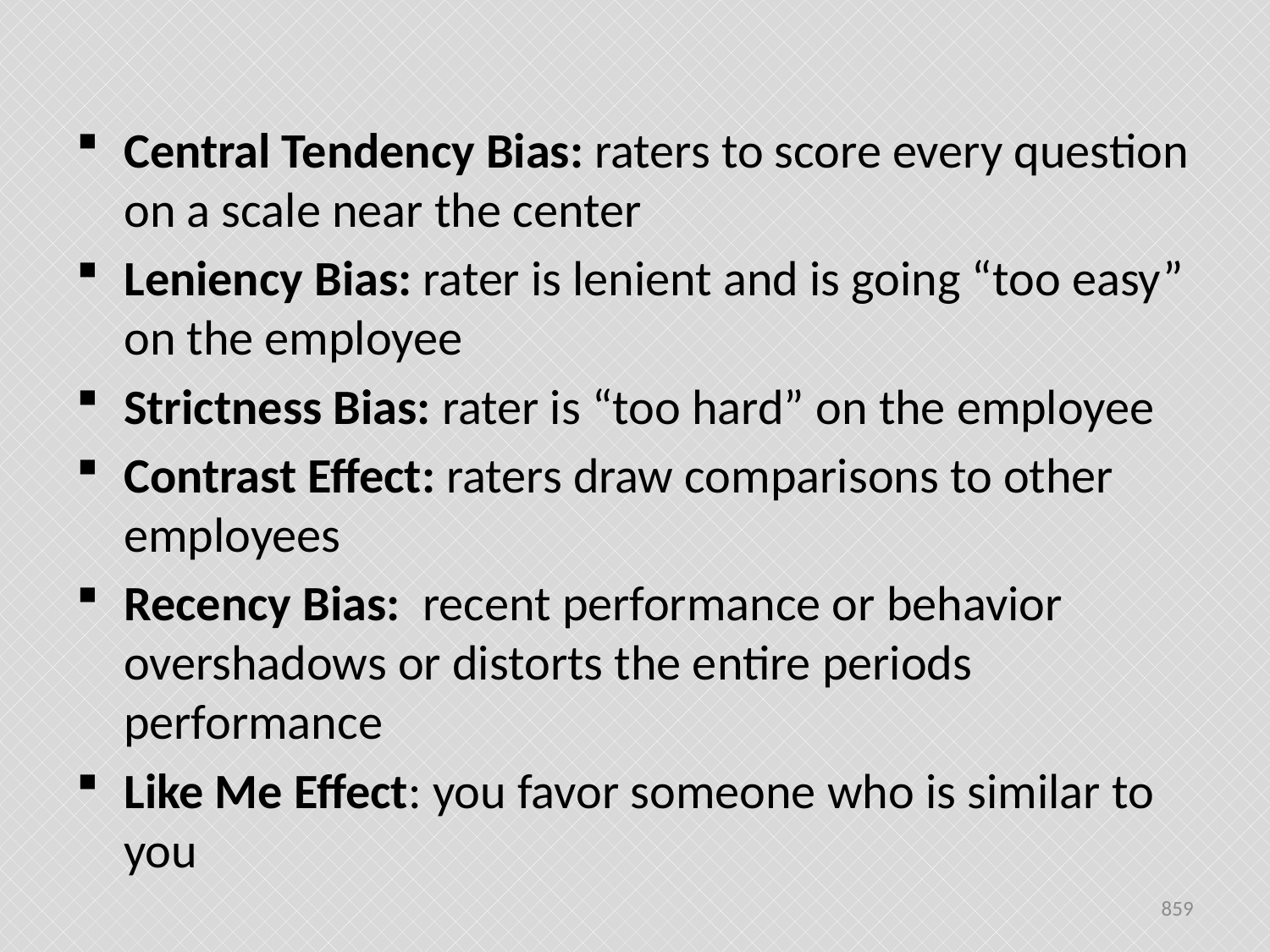

#
Central Tendency Bias: raters to score every question on a scale near the center
Leniency Bias: rater is lenient and is going “too easy” on the employee
Strictness Bias: rater is “too hard” on the employee
Contrast Effect: raters draw comparisons to other employees
Recency Bias:  recent performance or behavior overshadows or distorts the entire periods performance
Like Me Effect: you favor someone who is similar to you

859